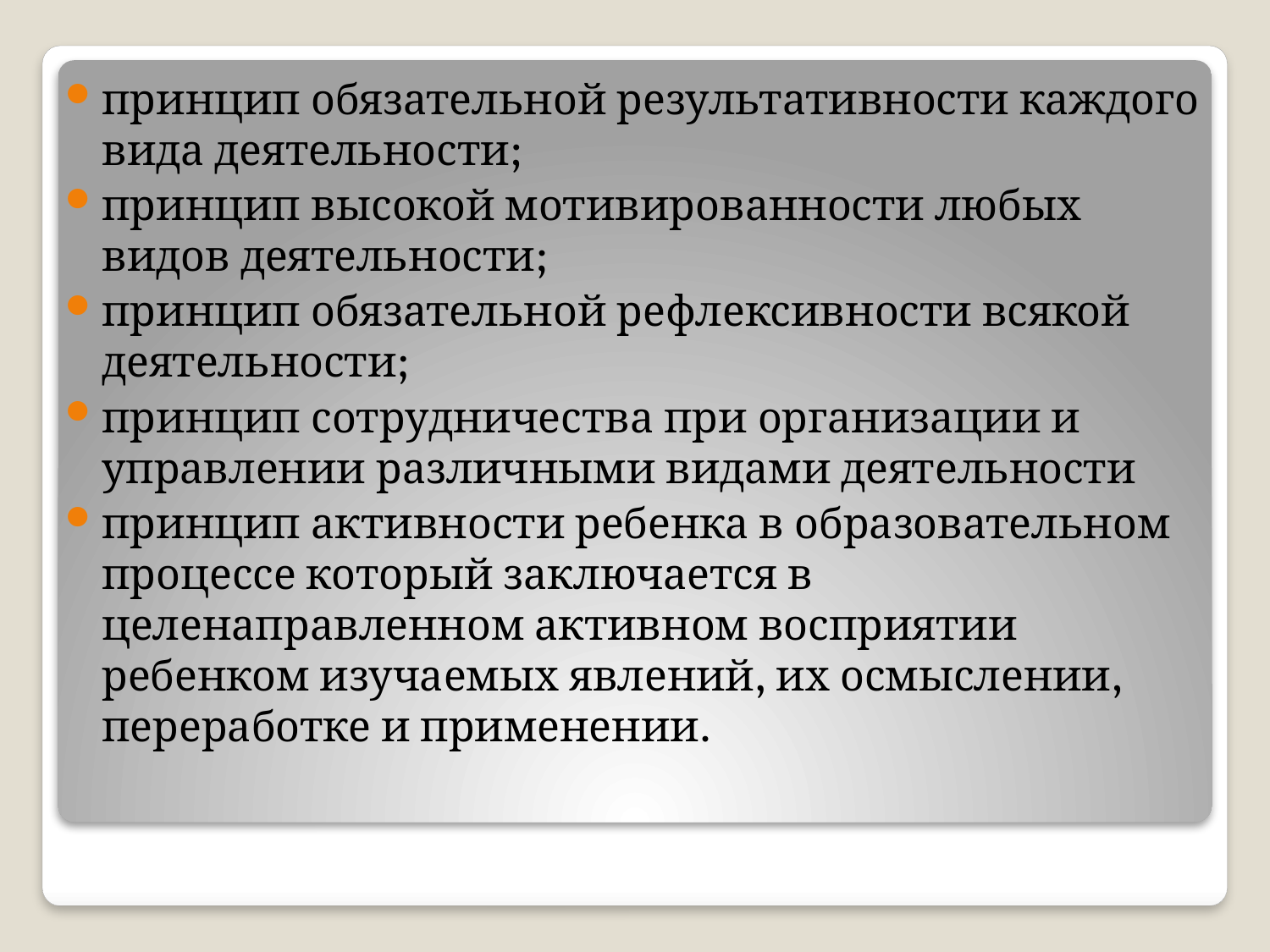

#
принцип обязательной результативности каждого вида деятельности;
принцип высокой мотивированности любых видов деятельности;
принцип обязательной рефлексивности всякой деятельности;
принцип сотрудничества при организации и управлении различными видами деятельности
принцип активности ребенка в образовательном процессе который заключается в целенаправленном активном восприятии  ребенком изучаемых явлений, их осмыслении, переработке и применении.